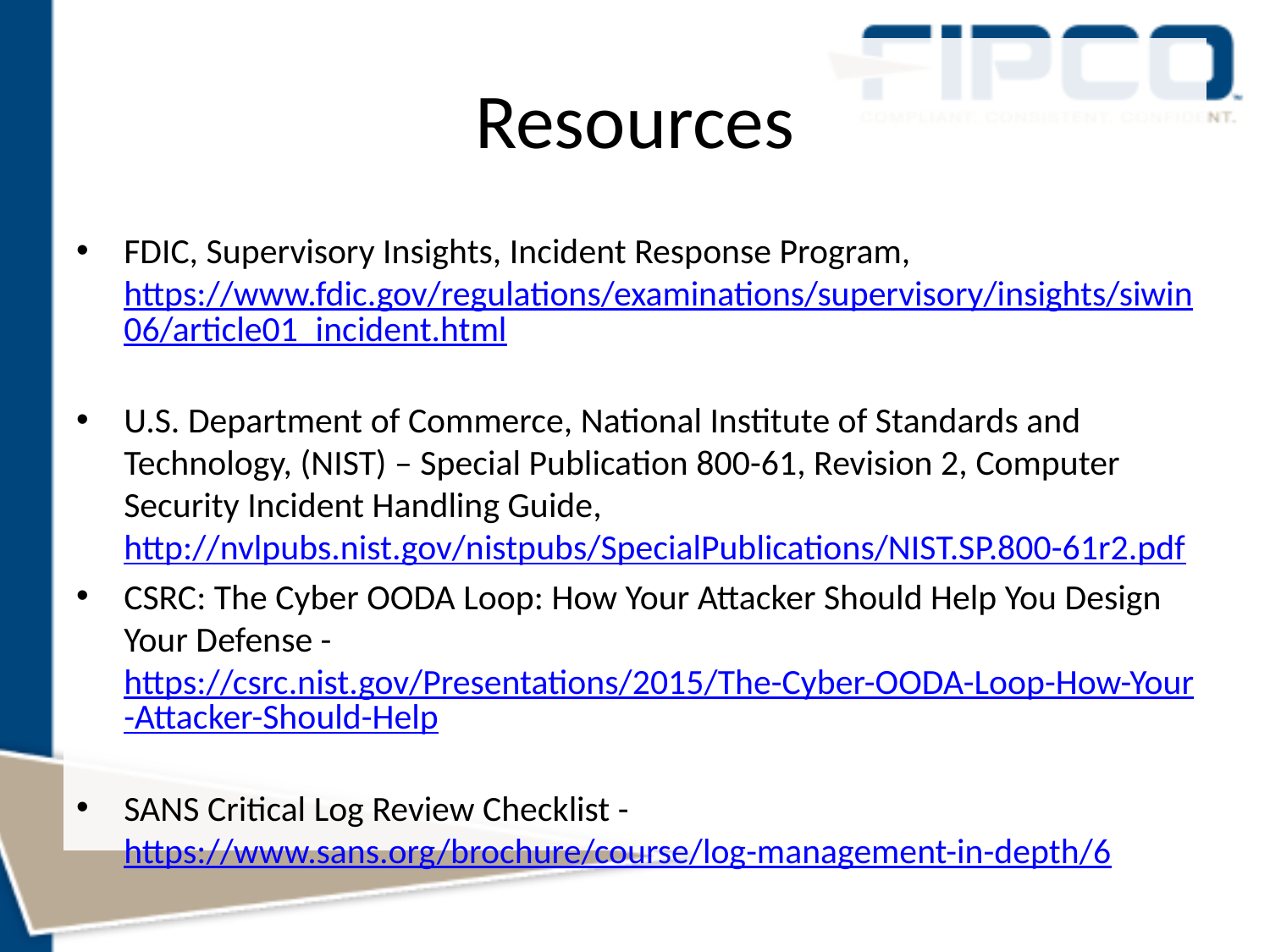

# Resources
FDIC, Supervisory Insights, Incident Response Program, https://www.fdic.gov/regulations/examinations/supervisory/insights/siwin06/article01_incident.html
U.S. Department of Commerce, National Institute of Standards and Technology, (NIST) – Special Publication 800-61, Revision 2, Computer Security Incident Handling Guide, http://nvlpubs.nist.gov/nistpubs/SpecialPublications/NIST.SP.800-61r2.pdf
CSRC: The Cyber OODA Loop: How Your Attacker Should Help You Design Your Defense - https://csrc.nist.gov/Presentations/2015/The-Cyber-OODA-Loop-How-Your-Attacker-Should-Help
SANS Critical Log Review Checklist - https://www.sans.org/brochure/course/log-management-in-depth/6